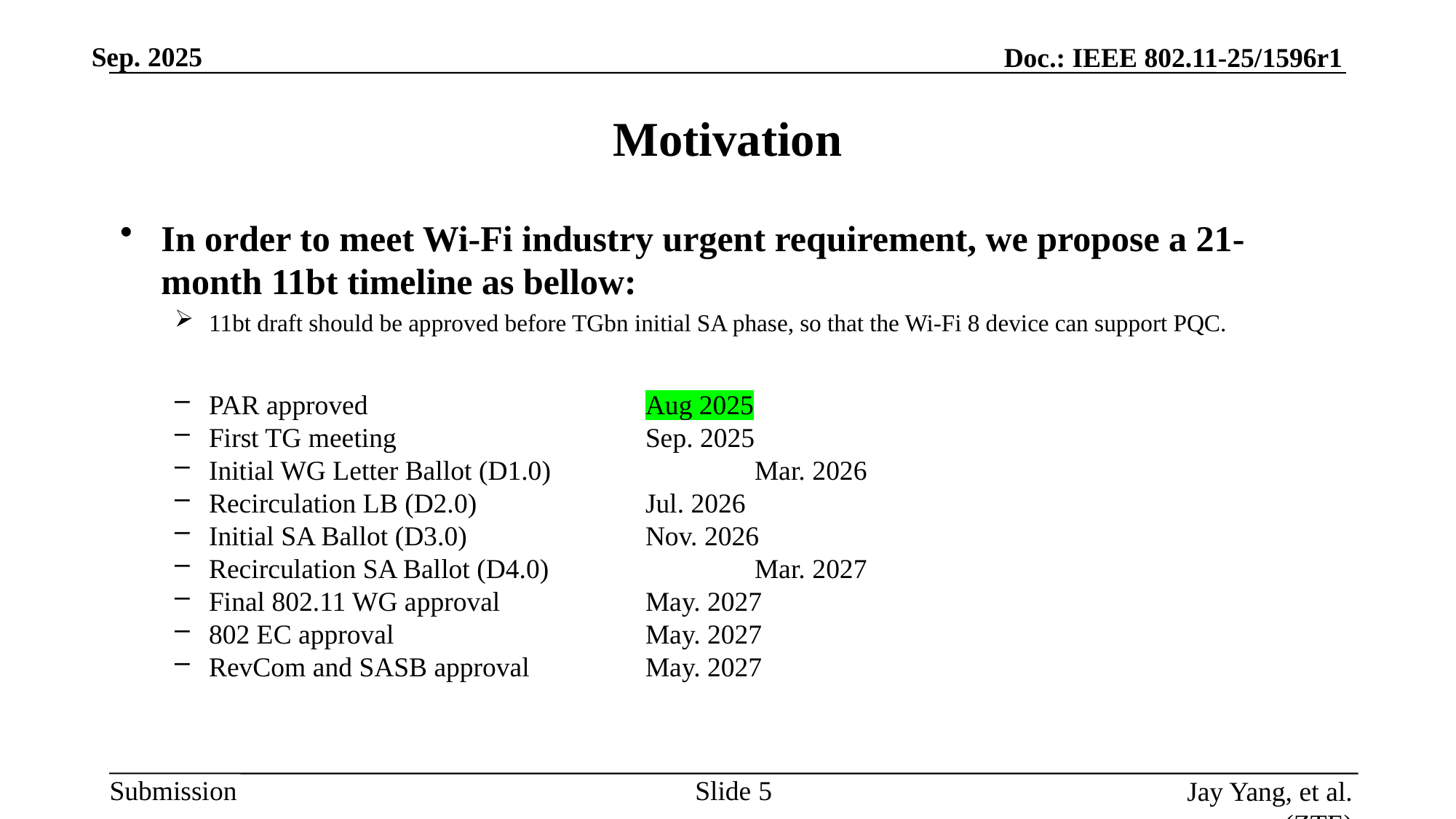

# Motivation
In order to meet Wi-Fi industry urgent requirement, we propose a 21-month 11bt timeline as bellow:
11bt draft should be approved before TGbn initial SA phase, so that the Wi-Fi 8 device can support PQC.

PAR approved			Aug 2025
First TG meeting			Sep. 2025
Initial WG Letter Ballot (D1.0)		Mar. 2026
Recirculation LB (D2.0)		Jul. 2026
Initial SA Ballot (D3.0)		Nov. 2026
Recirculation SA Ballot (D4.0)		Mar. 2027
Final 802.11 WG approval		May. 2027
802 EC approval			May. 2027
RevCom and SASB approval		May. 2027

Slide 5
Jay Yang, et al. (ZTE)